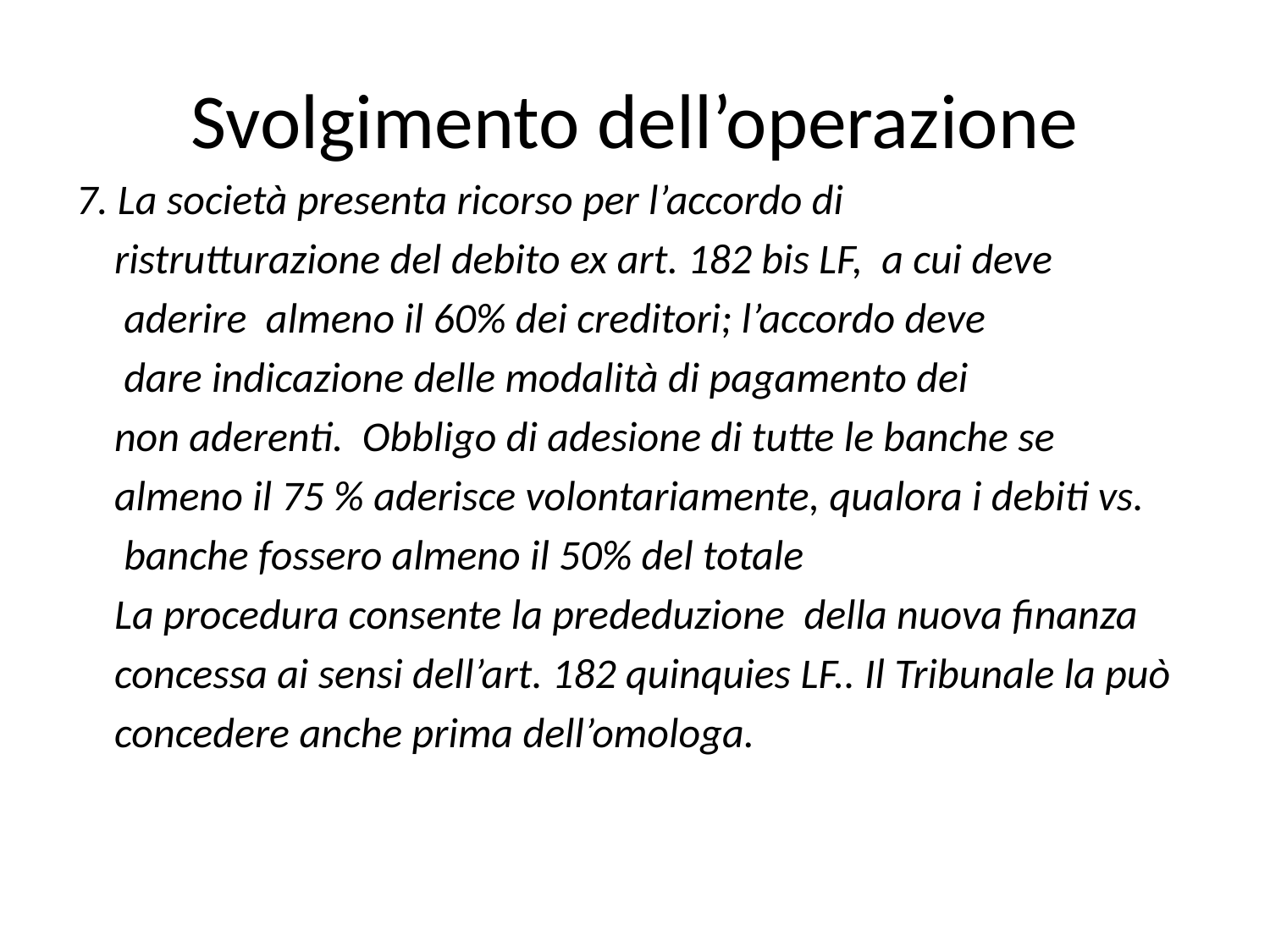

# Svolgimento dell’operazione
7. La società presenta ricorso per l’accordo di
    ristrutturazione del debito ex art. 182 bis LF,  a cui deve
     aderire  almeno il 60% dei creditori; l’accordo deve
     dare indicazione delle modalità di pagamento dei
    non aderenti.  Obbligo di adesione di tutte le banche se
    almeno il 75 % aderisce volontariamente, qualora i debiti vs.
     banche fossero almeno il 50% del totale
    La procedura consente la prededuzione  della nuova finanza
    concessa ai sensi dell’art. 182 quinquies LF.. Il Tribunale la può
    concedere anche prima dell’omologa.